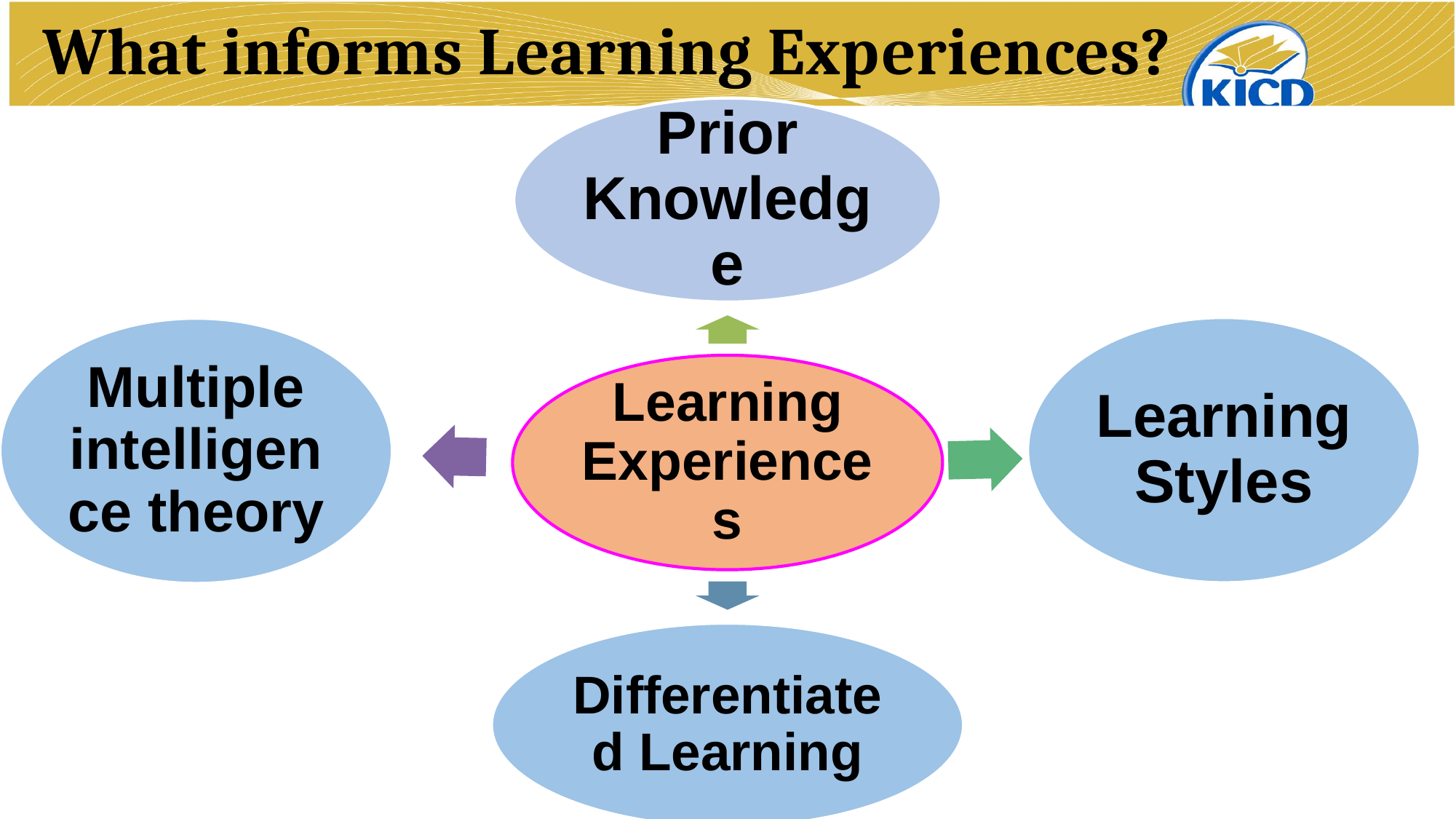

# What informs Learning Experiences?
`
Learning Experiences

Prior Knowledge

Learning Styles

Differentiated Learning

Multiple intelligence theory